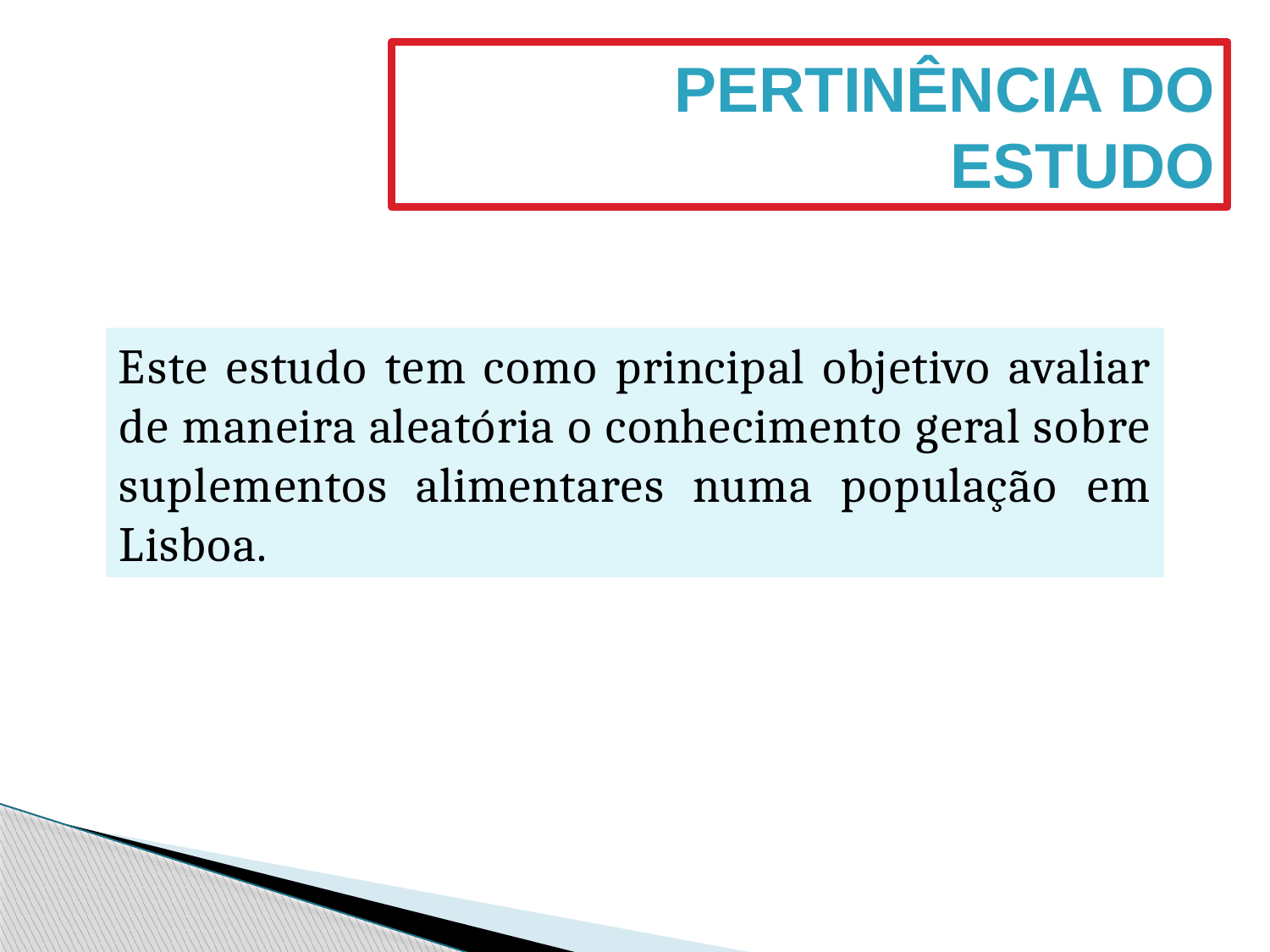

Pertinência do estudo
Este estudo tem como principal objetivo avaliar de maneira aleatória o conhecimento geral sobre suplementos alimentares numa população em Lisboa.